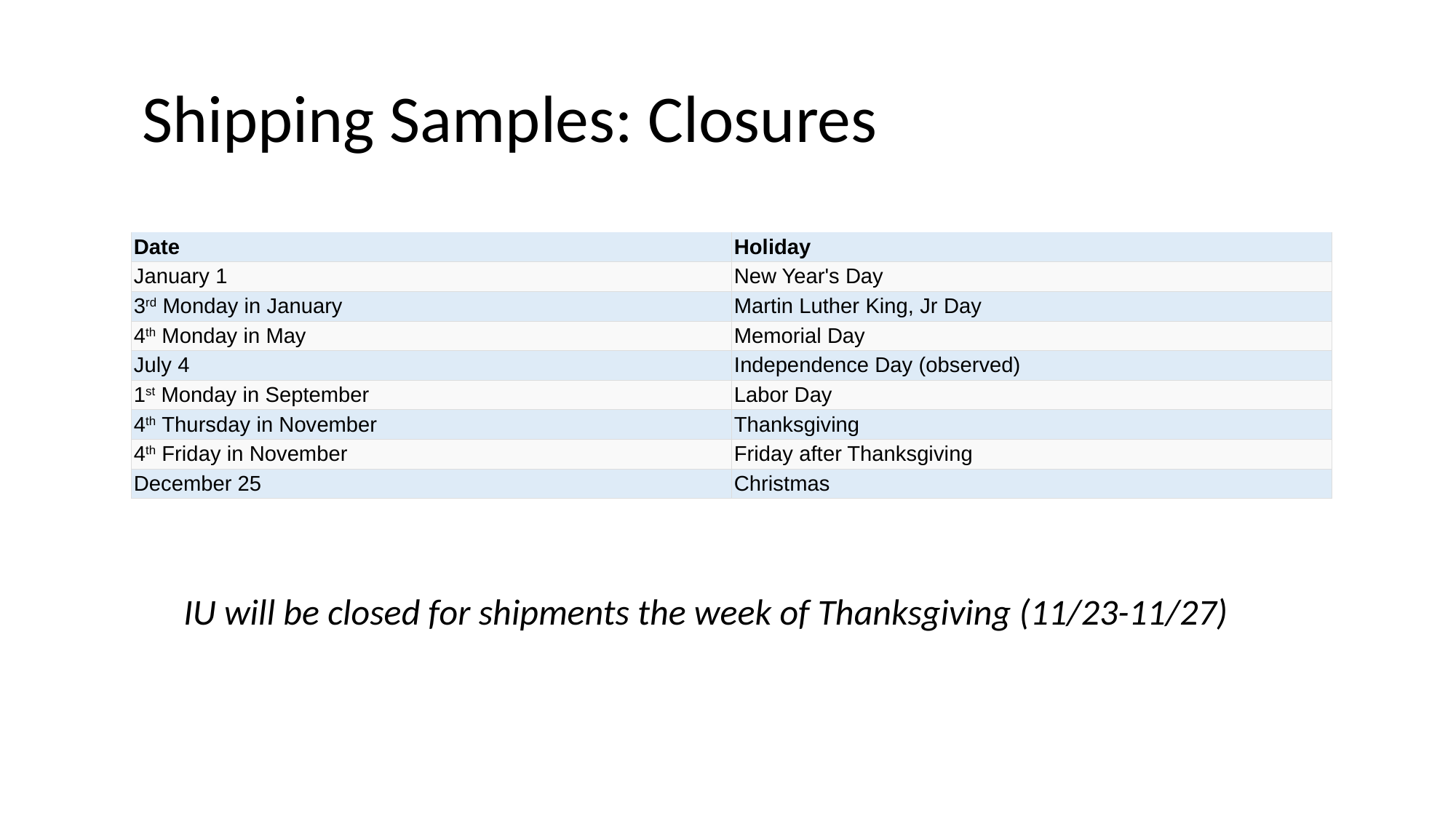

# Shipping Samples: Closures
| Date | Holiday |
| --- | --- |
| January 1 | New Year's Day |
| 3rd Monday in January | Martin Luther King, Jr Day |
| 4th Monday in May | Memorial Day |
| July 4 | Independence Day (observed) |
| 1st Monday in September | Labor Day |
| 4th Thursday in November | Thanksgiving |
| 4th Friday in November | Friday after Thanksgiving |
| December 25 | Christmas |
IU will be closed for shipments the week of Thanksgiving (11/23-11/27)